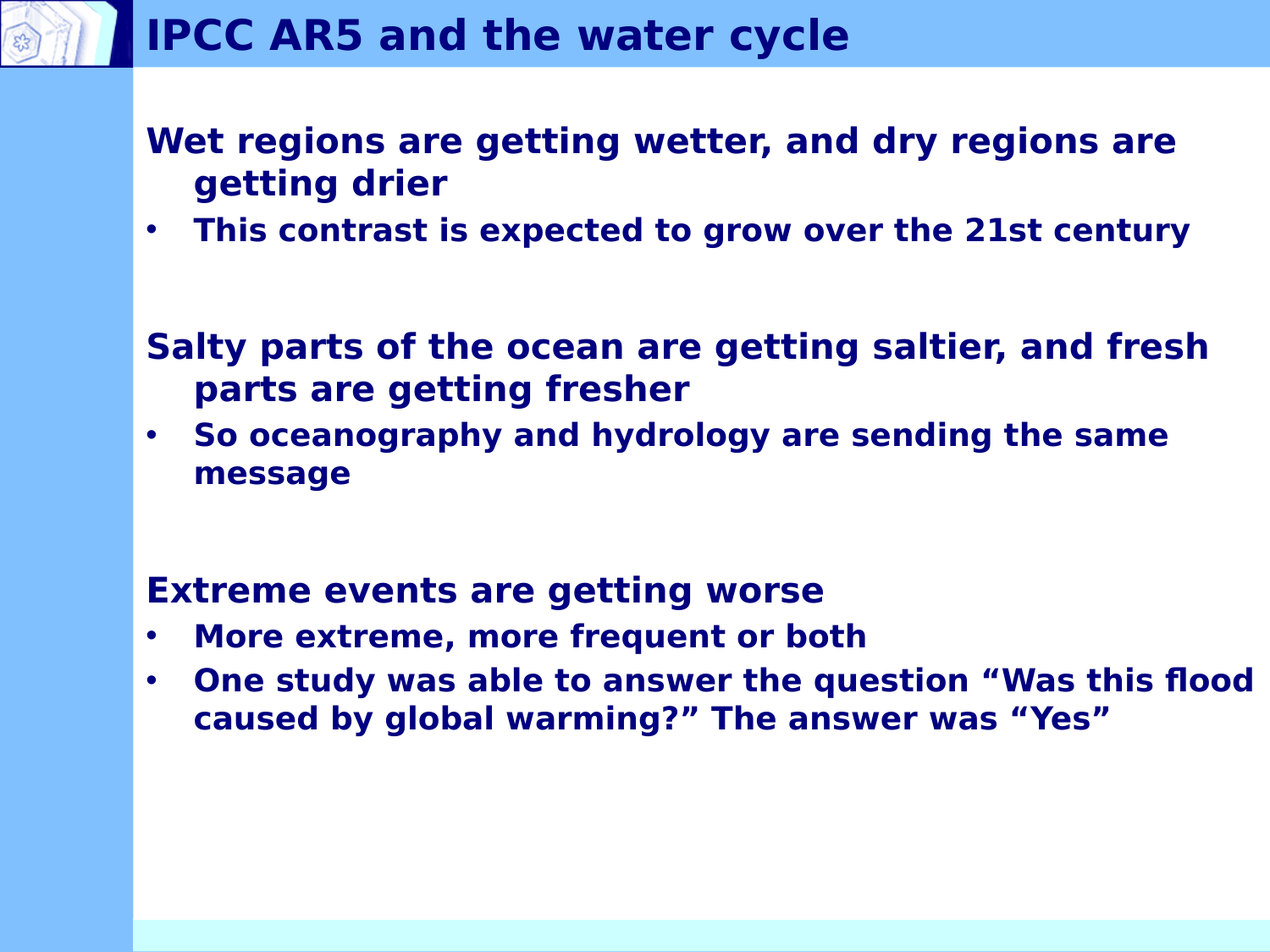

# IPCC AR5 and the water cycle

Wet regions are getting wetter, and dry regions are getting drier
This contrast is expected to grow over the 21st century

Salty parts of the ocean are getting saltier, and fresh parts are getting fresher
So oceanography and hydrology are sending the same message

Extreme events are getting worse
More extreme, more frequent or both
One study was able to answer the question “Was this flood caused by global warming?” The answer was “Yes”